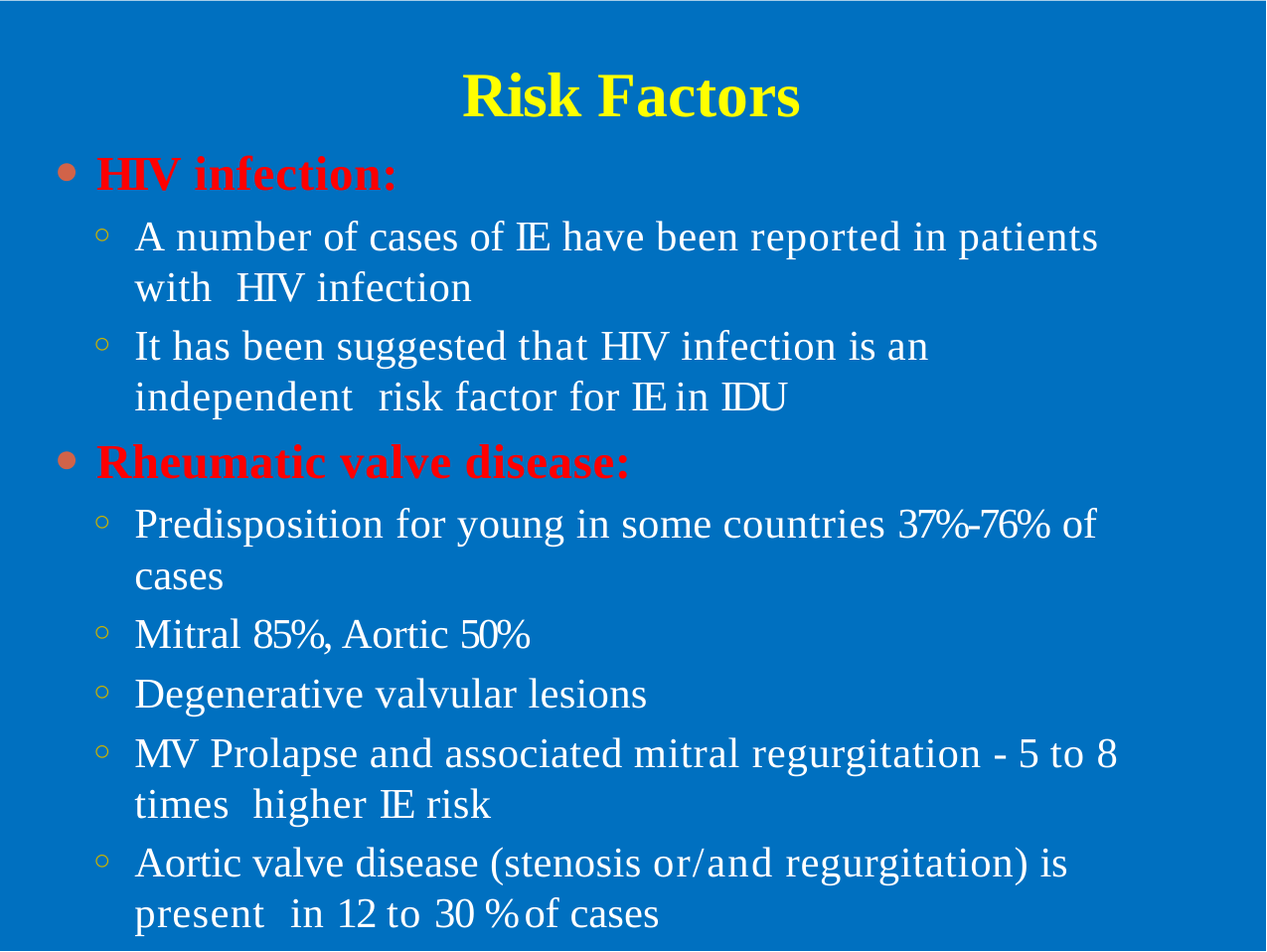

# Risk Factors
HIV infection:
A number of cases of IE have been reported in patients with  HIV infection
It has been suggested that HIV infection is an independent  risk factor for IE in IDU
Rheumatic valve disease:
Predisposition for young in some countries 37%-76% of cases
Mitral 85%, Aortic 50%
Degenerative valvular lesions
MV Prolapse and associated mitral regurgitation - 5 to 8 times  higher IE risk
Aortic valve disease (stenosis or/and regurgitation) is present  in 12 to 30 % of cases